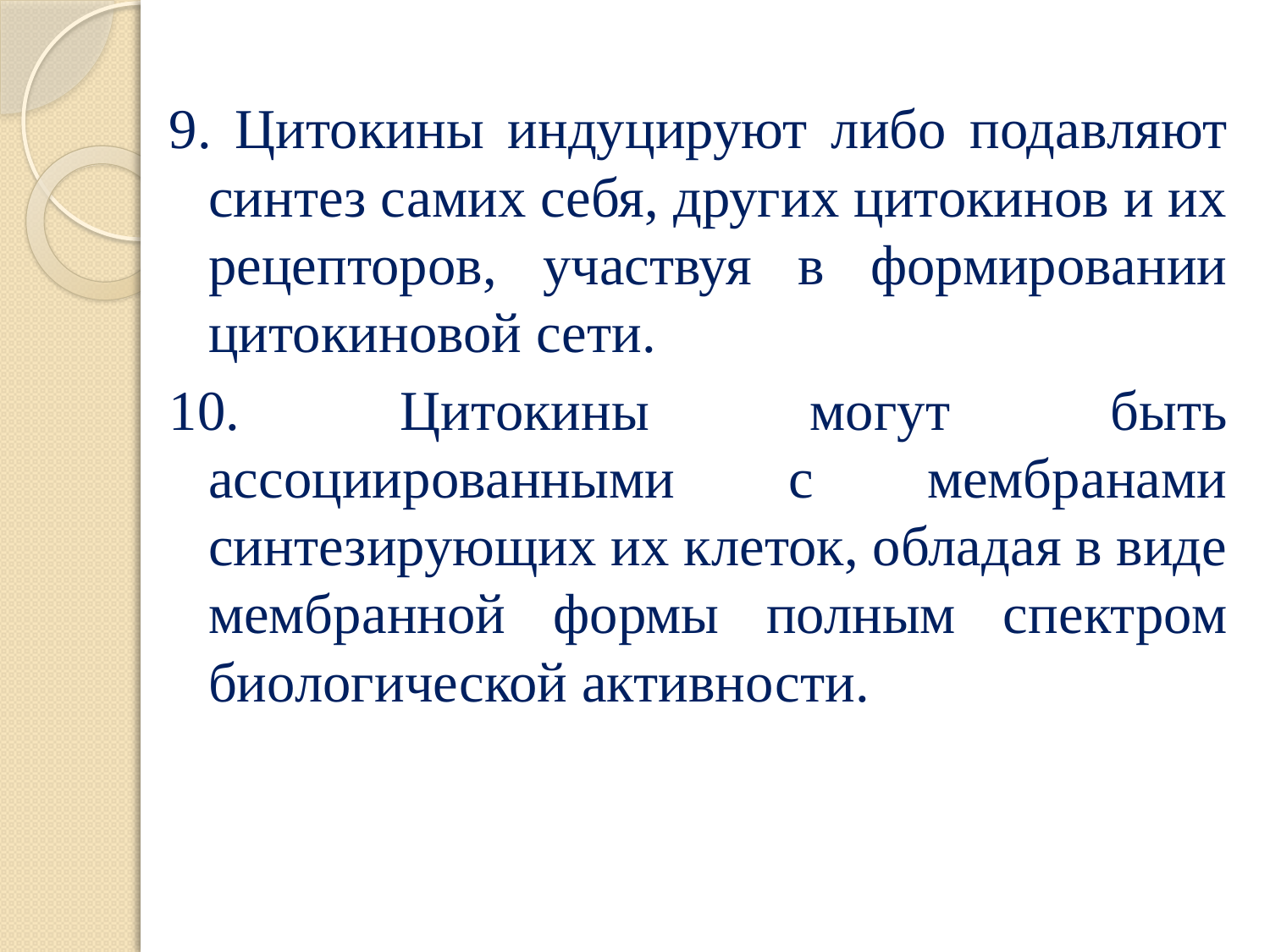

9. Цитокины индуцируют либо подавляют синтез самих себя, других цитокинов и их рецепторов, участвуя в формировании цитокиновой сети.
10. Цитокины могут быть ассоциированными с мембранами синтезирующих их клеток, обладая в виде мембранной формы полным спектром биологической активности.